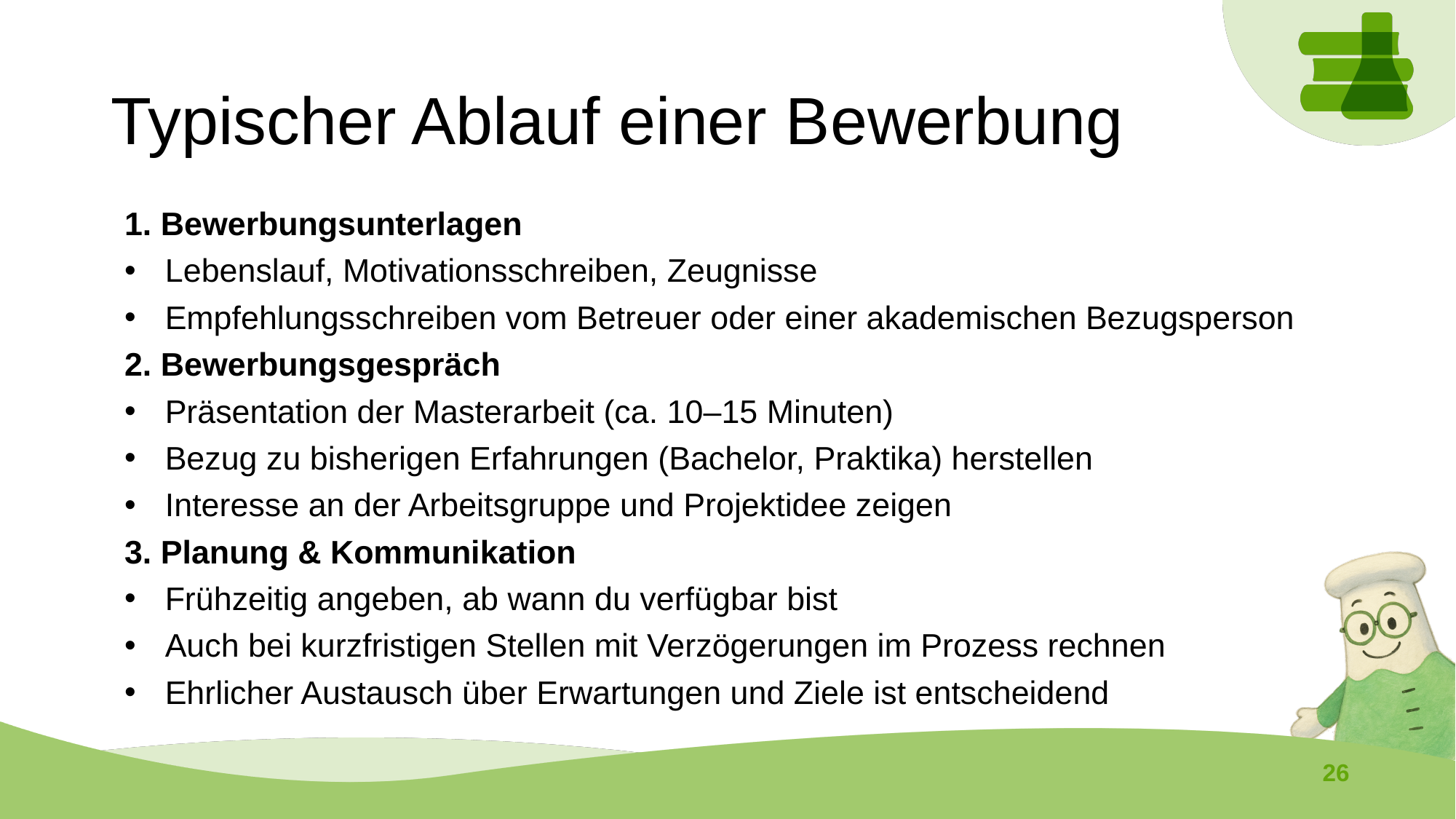

# Typischer Ablauf einer Bewerbung
1. Bewerbungsunterlagen
Lebenslauf, Motivationsschreiben, Zeugnisse
Empfehlungsschreiben vom Betreuer oder einer akademischen Bezugsperson
2. Bewerbungsgespräch
Präsentation der Masterarbeit (ca. 10–15 Minuten)
Bezug zu bisherigen Erfahrungen (Bachelor, Praktika) herstellen
Interesse an der Arbeitsgruppe und Projektidee zeigen
3. Planung & Kommunikation
Frühzeitig angeben, ab wann du verfügbar bist
Auch bei kurzfristigen Stellen mit Verzögerungen im Prozess rechnen
Ehrlicher Austausch über Erwartungen und Ziele ist entscheidend